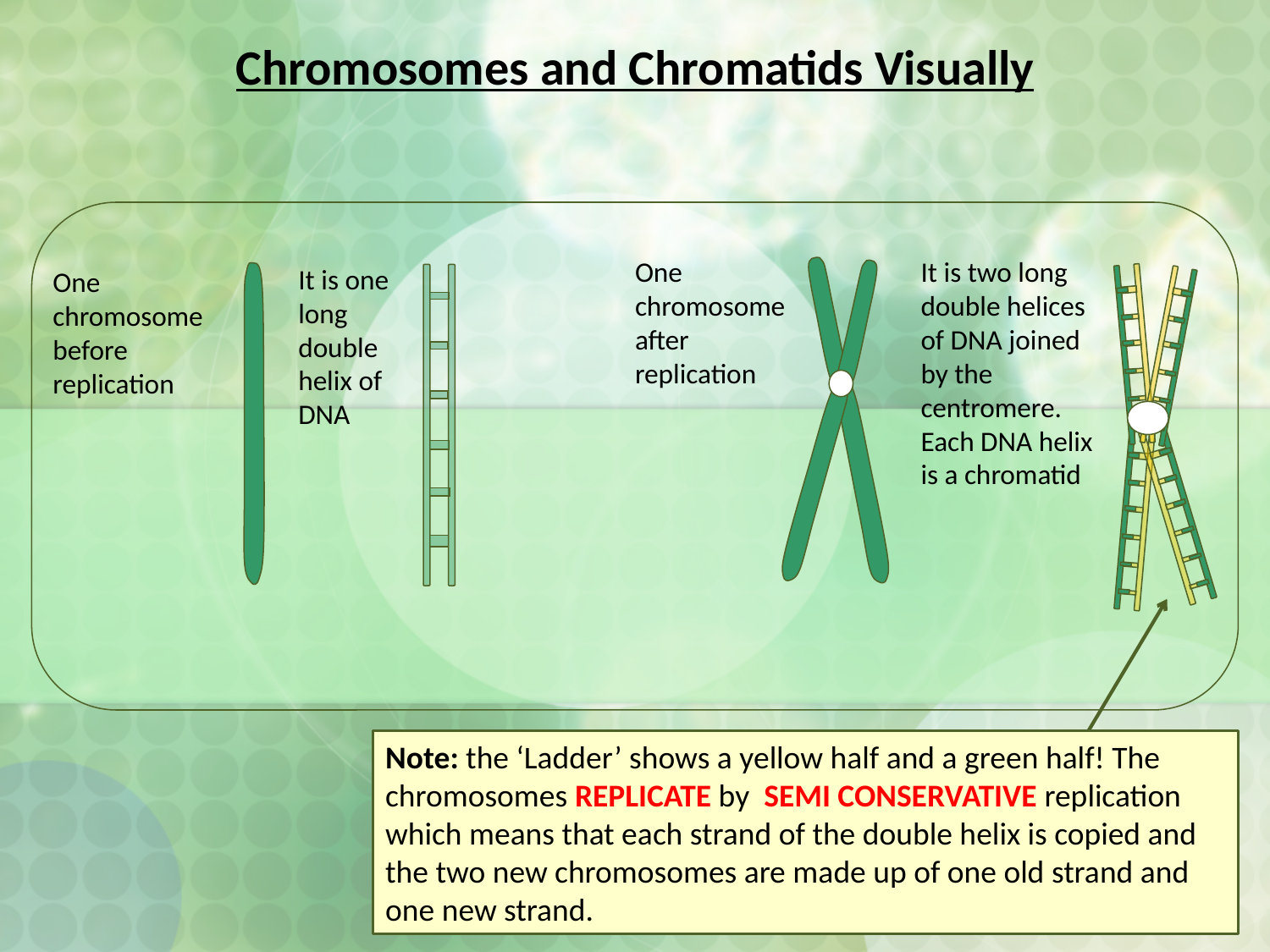

Chromosomes and Chromatids Visually

One chromosome after replication

It is two long double helices of DNA joined by the centromere. Each DNA helix is a chromatid
It is one long double helix of DNA

One chromosome before replication

Note: the ‘Ladder’ shows a yellow half and a green half! The chromosomes REPLICATE by  SEMI CONSERVATIVE replication which means that each strand of the double helix is copied and the two new chromosomes are made up of one old strand and one new strand.